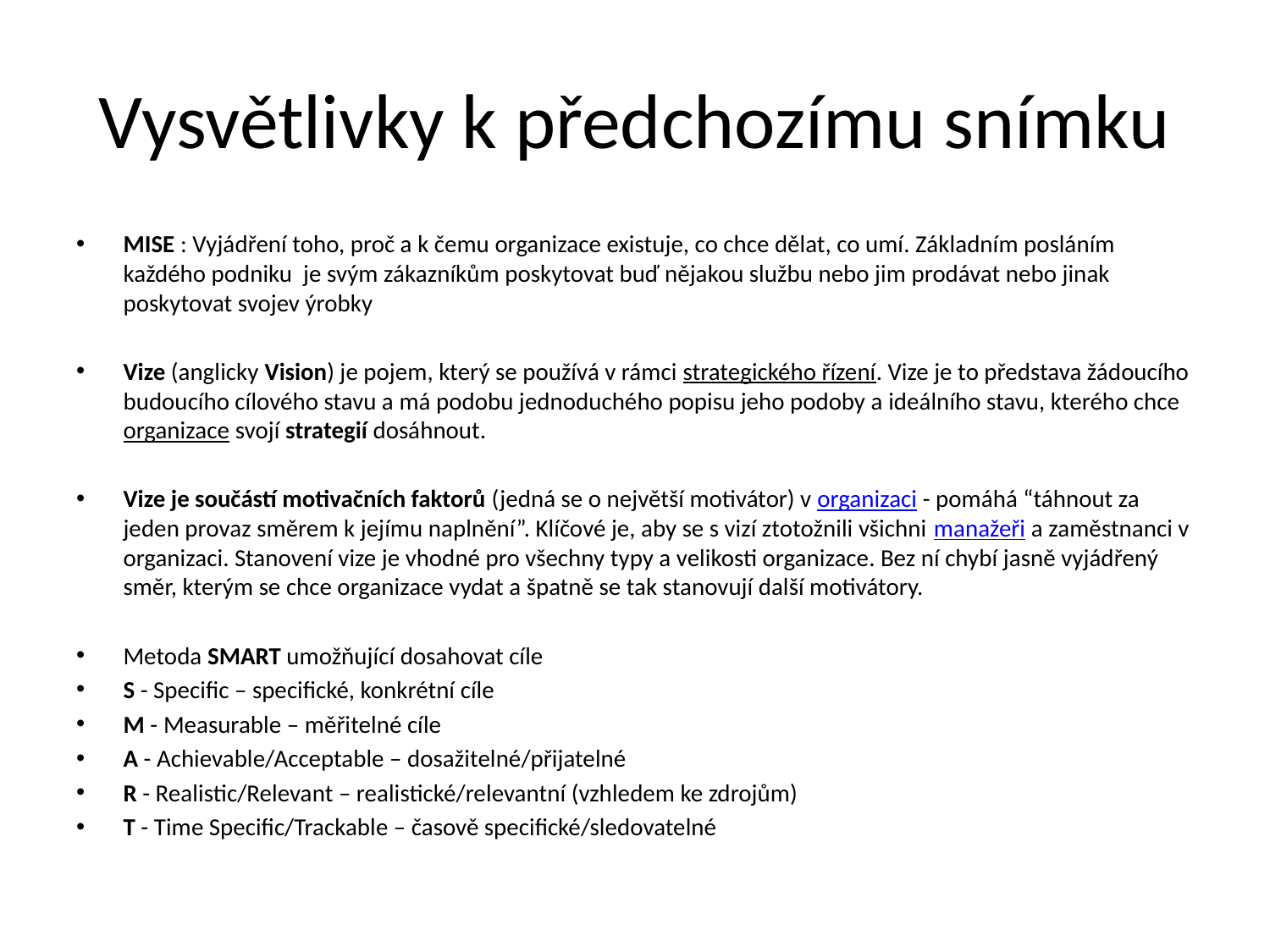

# Vysvětlivky k předchozímu snímku
MISE : Vyjádření toho, proč a k čemu organizace existuje, co chce dělat, co umí. Základním posláním každého podniku  je svým zákazníkům poskytovat buď nějakou službu nebo jim prodávat nebo jinak poskytovat svojev ýrobky

Vize (anglicky Vision) je pojem, který se používá v rámci strategického řízení. Vize je to představa žádoucího budoucího cílového stavu a má podobu jednoduchého popisu jeho podoby a ideálního stavu, kterého chce organizace svojí strategií dosáhnout.

Vize je součástí motivačních faktorů (jedná se o největší motivátor) v organizaci - pomáhá “táhnout za jeden provaz směrem k jejímu naplnění”. Klíčové je, aby se s vizí ztotožnili všichni manažeři a zaměstnanci v organizaci. Stanovení vize je vhodné pro všechny typy a velikosti organizace. Bez ní chybí jasně vyjádřený směr, kterým se chce organizace vydat a špatně se tak stanovují další motivátory.

Metoda SMART umožňující dosahovat cíle
S - Specific – specifické, konkrétní cíle
M - Measurable – měřitelné cíle
A - Achievable/Acceptable – dosažitelné/přijatelné
R - Realistic/Relevant – realistické/relevantní (vzhledem ke zdrojům)
T - Time Specific/Trackable – časově specifické/sledovatelné